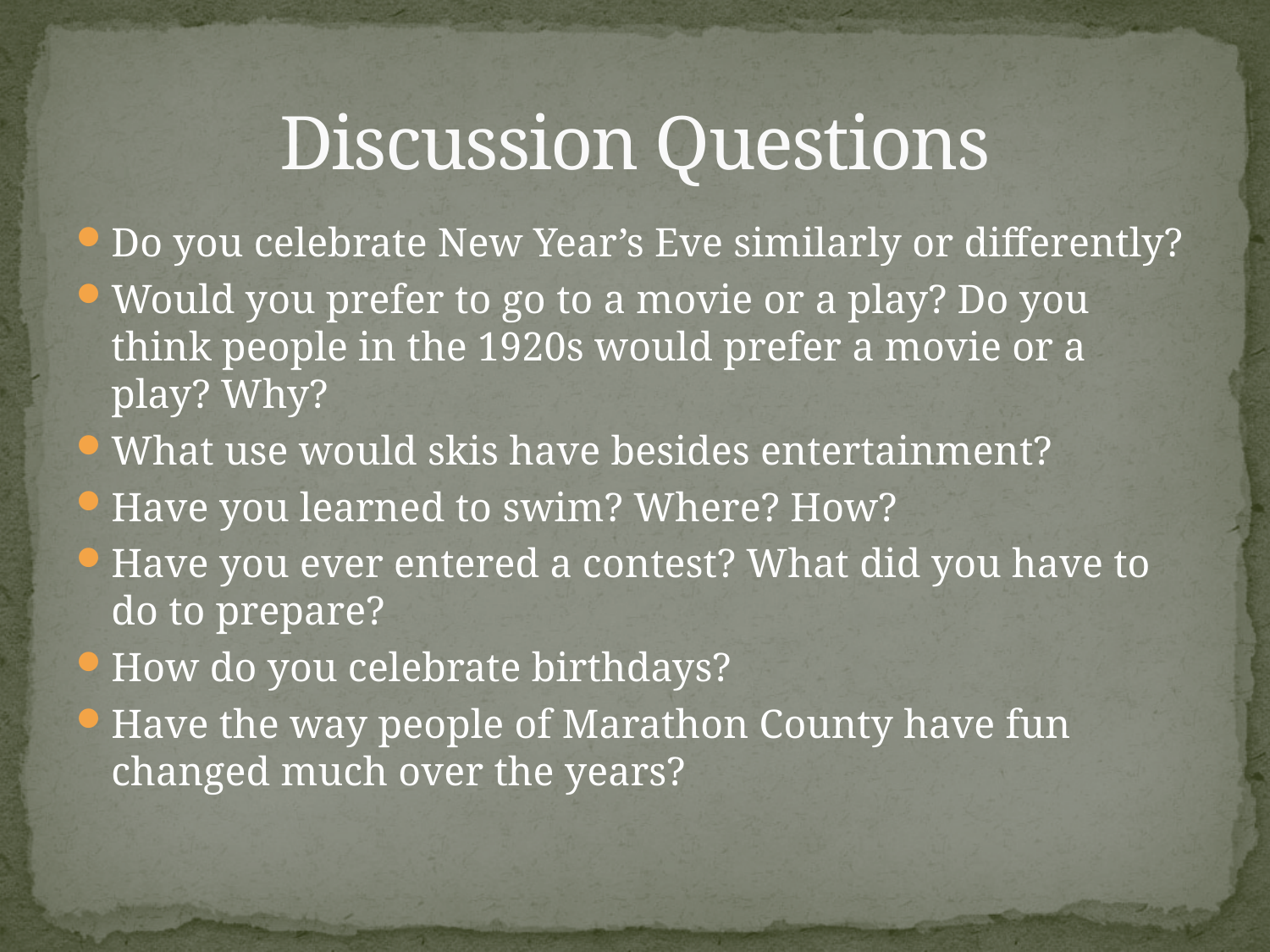

# Discussion Questions
Do you celebrate New Year’s Eve similarly or differently?
Would you prefer to go to a movie or a play? Do you think people in the 1920s would prefer a movie or a play? Why?
What use would skis have besides entertainment?
Have you learned to swim? Where? How?
Have you ever entered a contest? What did you have to do to prepare?
How do you celebrate birthdays?
Have the way people of Marathon County have fun changed much over the years?